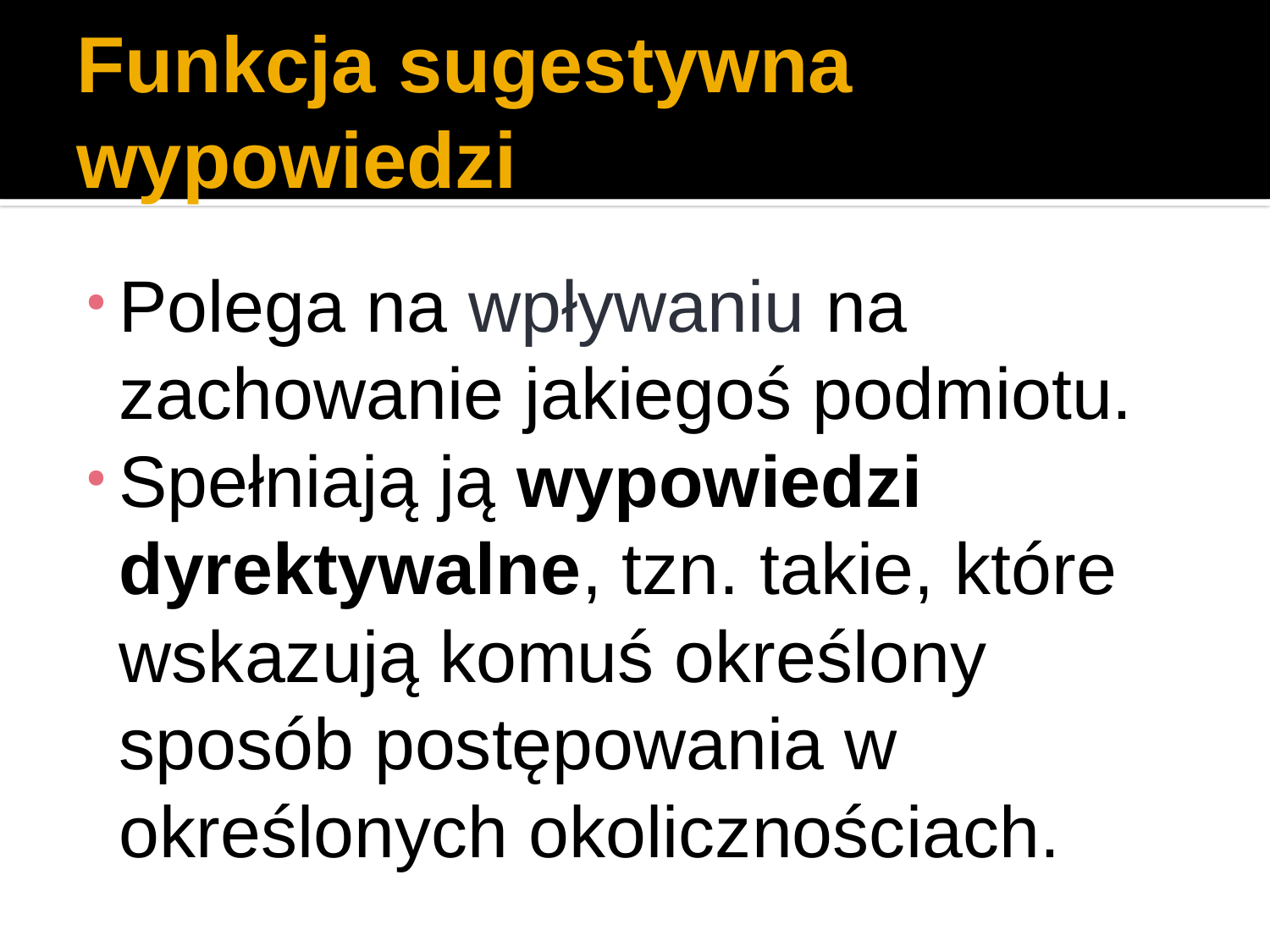

# Funkcja sugestywna wypowiedzi
Polega na wpływaniu na zachowanie jakiegoś podmiotu.
Spełniają ją wypowiedzi dyrektywalne, tzn. takie, które wskazują komuś określony sposób postępowania w określonych okolicznościach.